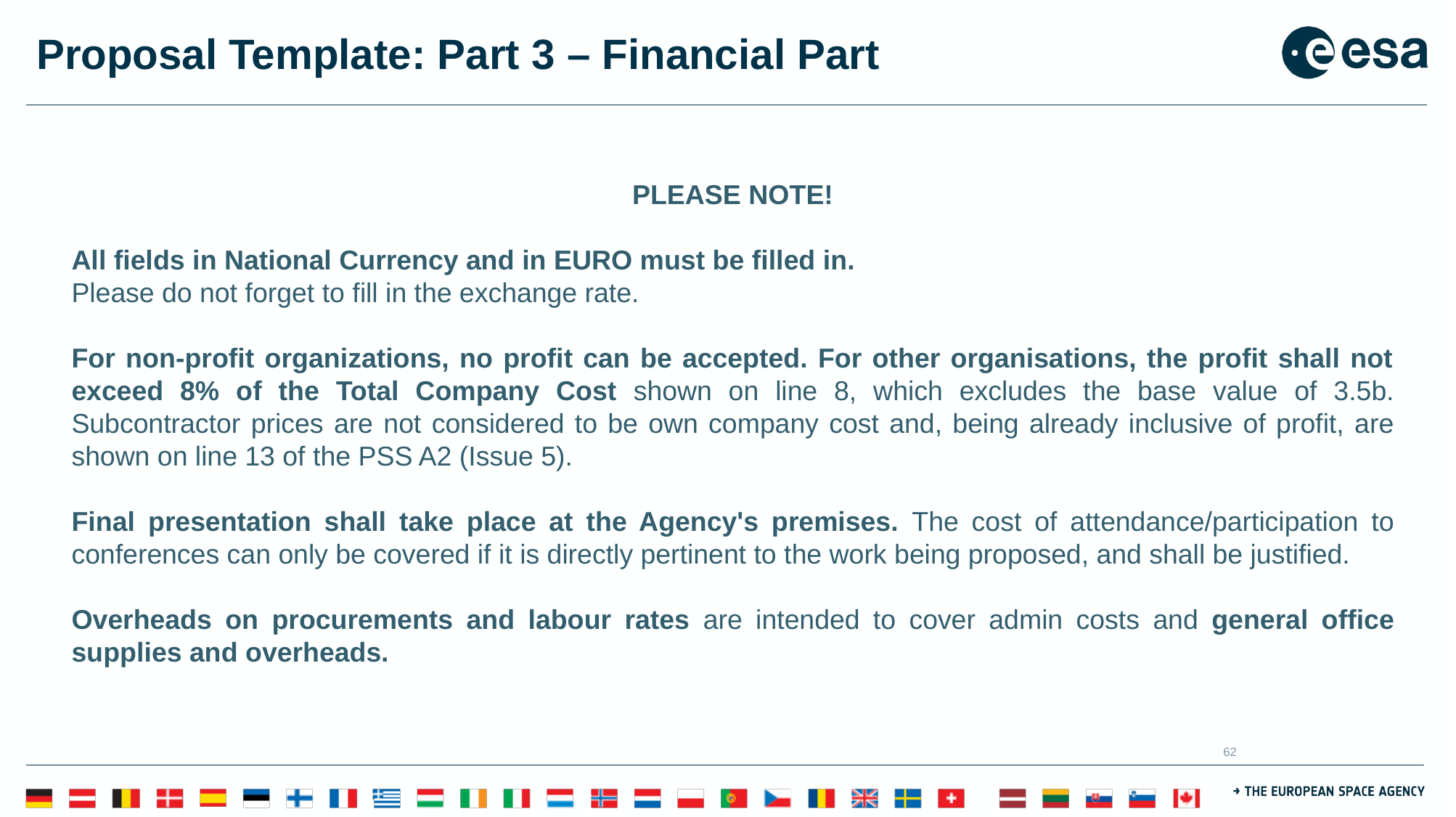

# Proposal Template: Part 3 – Financial Part
PLEASE NOTE!

All fields in National Currency and in EURO must be filled in.
Please do not forget to fill in the exchange rate.

For non-profit organizations, no profit can be accepted. For other organisations, the profit shall not exceed 8% of the Total Company Cost shown on line 8, which excludes the base value of 3.5b. Subcontractor prices are not considered to be own company cost and, being already inclusive of profit, are shown on line 13 of the PSS A2 (Issue 5).

Final presentation shall take place at the Agency's premises. The cost of attendance/participation to conferences can only be covered if it is directly pertinent to the work being proposed, and shall be justified.

Overheads on procurements and labour rates are intended to cover admin costs and general office supplies and overheads.